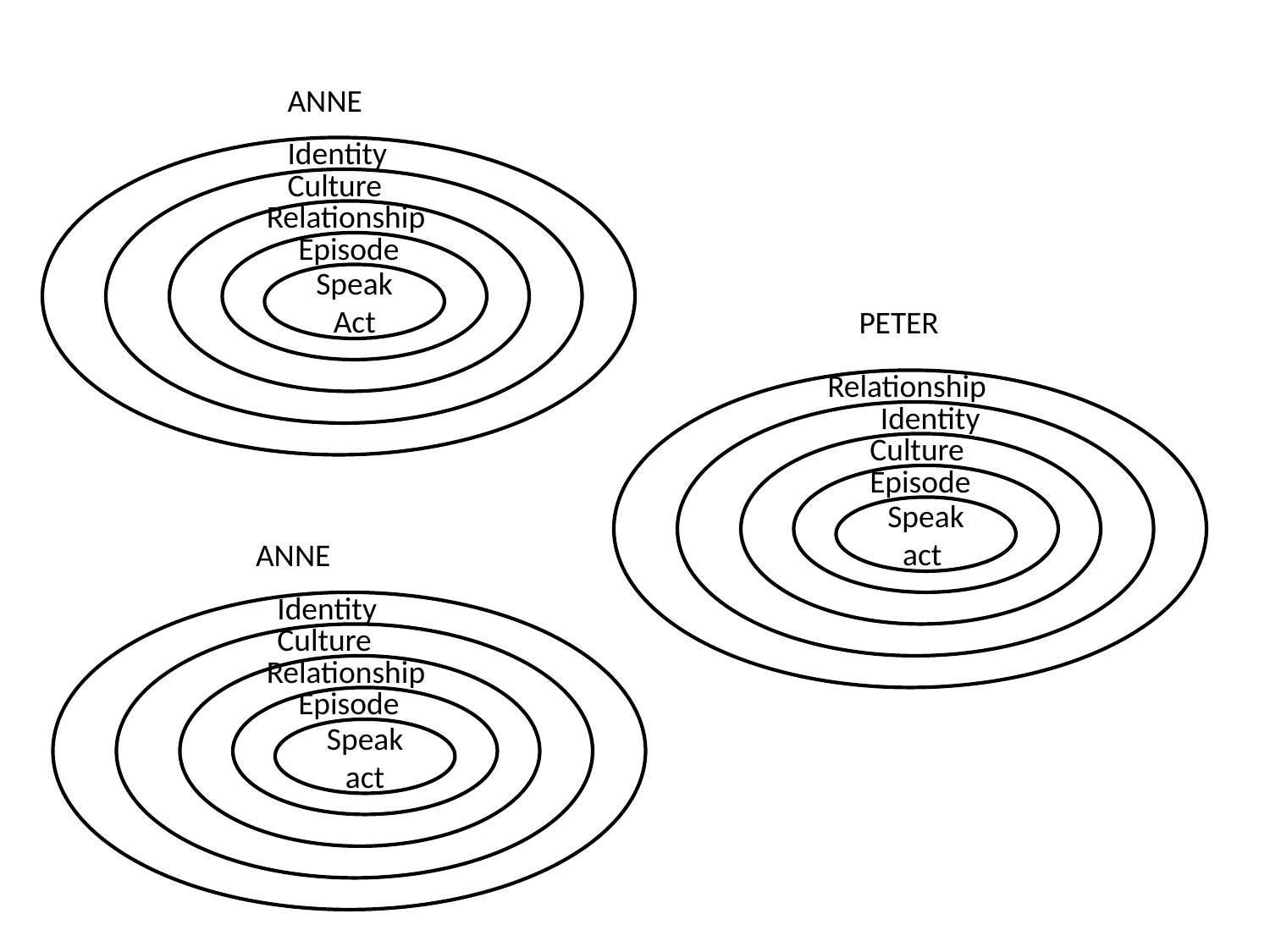

ANNE
Identity

Speak Act
Culture
Relationship
Episode
PETER
Relationship

Speak act
Identity
Culture
Episode
ANNE
Identity

Speak act
Culture
Relationship
Episode